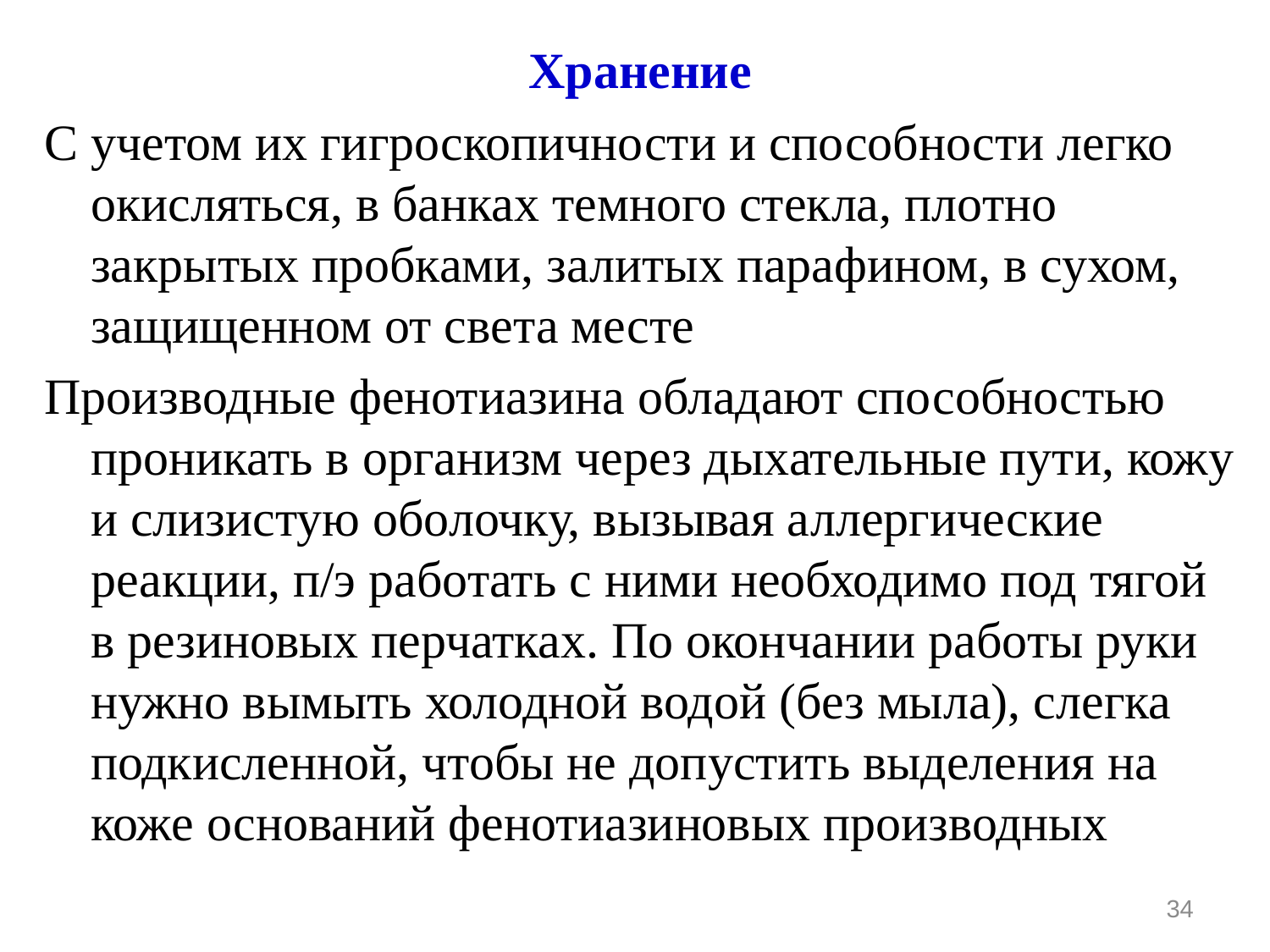

Хранение
С учетом их гигроскопичности и способности легко окисляться, в банках темного стекла, плотно закрытых пробками, залитых парафином, в сухом, защищенном от света месте
Производные фенотиазина обладают способностью проникать в организм через дыхательные пути, кожу и слизистую оболочку, вызывая аллергические реакции, п/э работать с ними необходимо под тягой в резиновых перчатках. По окончании работы руки нужно вымыть холодной водой (без мыла), слегка подкисленной, чтобы не допустить выделения на коже оснований фенотиазиновых производных
34